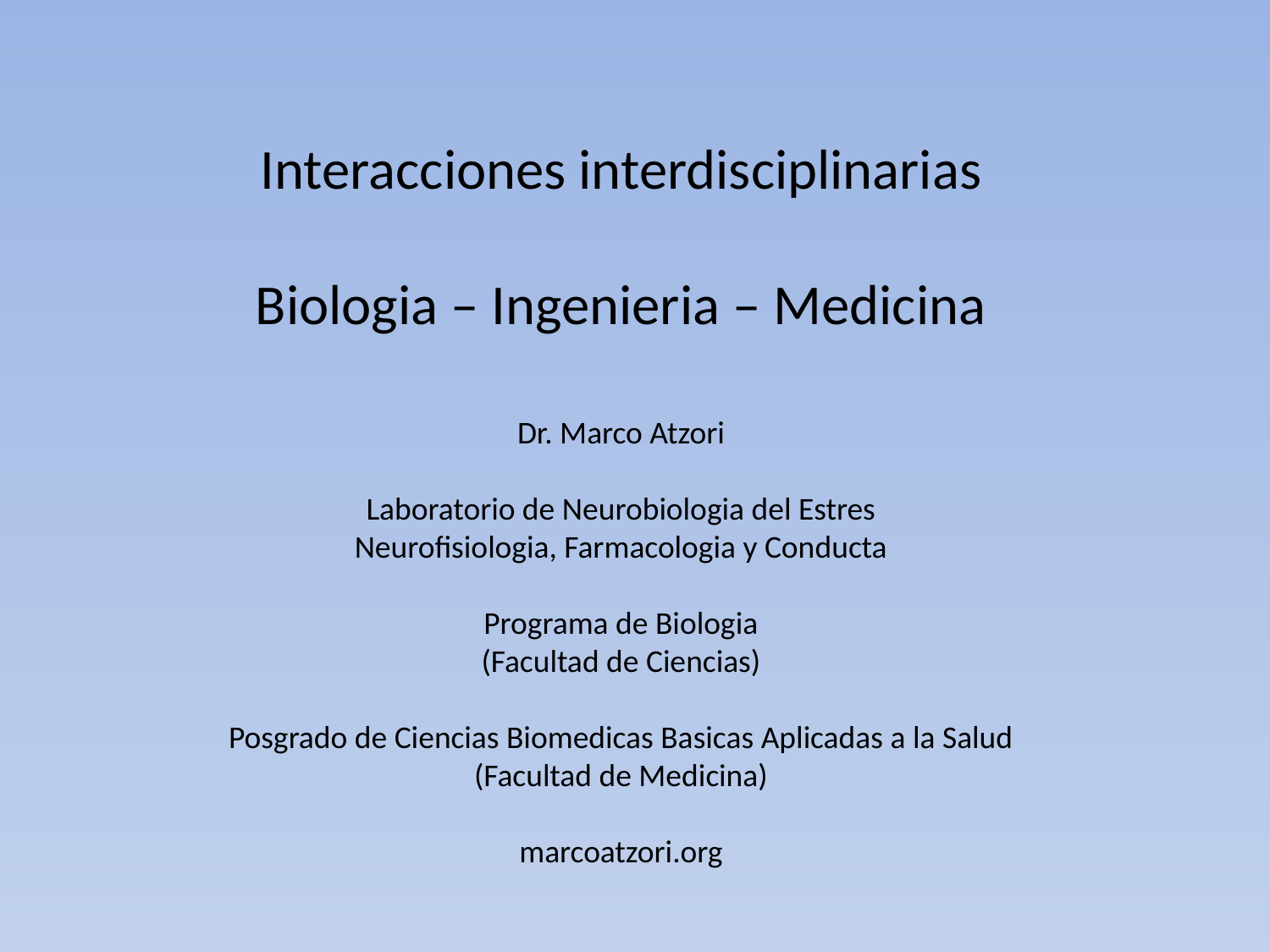

Interacciones interdisciplinarias

Biologia – Ingenieria – Medicina

Dr. Marco Atzori

Laboratorio de Neurobiologia del Estres
Neurofisiologia, Farmacologia y Conducta

Programa de Biologia
(Facultad de Ciencias)

Posgrado de Ciencias Biomedicas Basicas Aplicadas a la Salud
(Facultad de Medicina)

marcoatzori.org